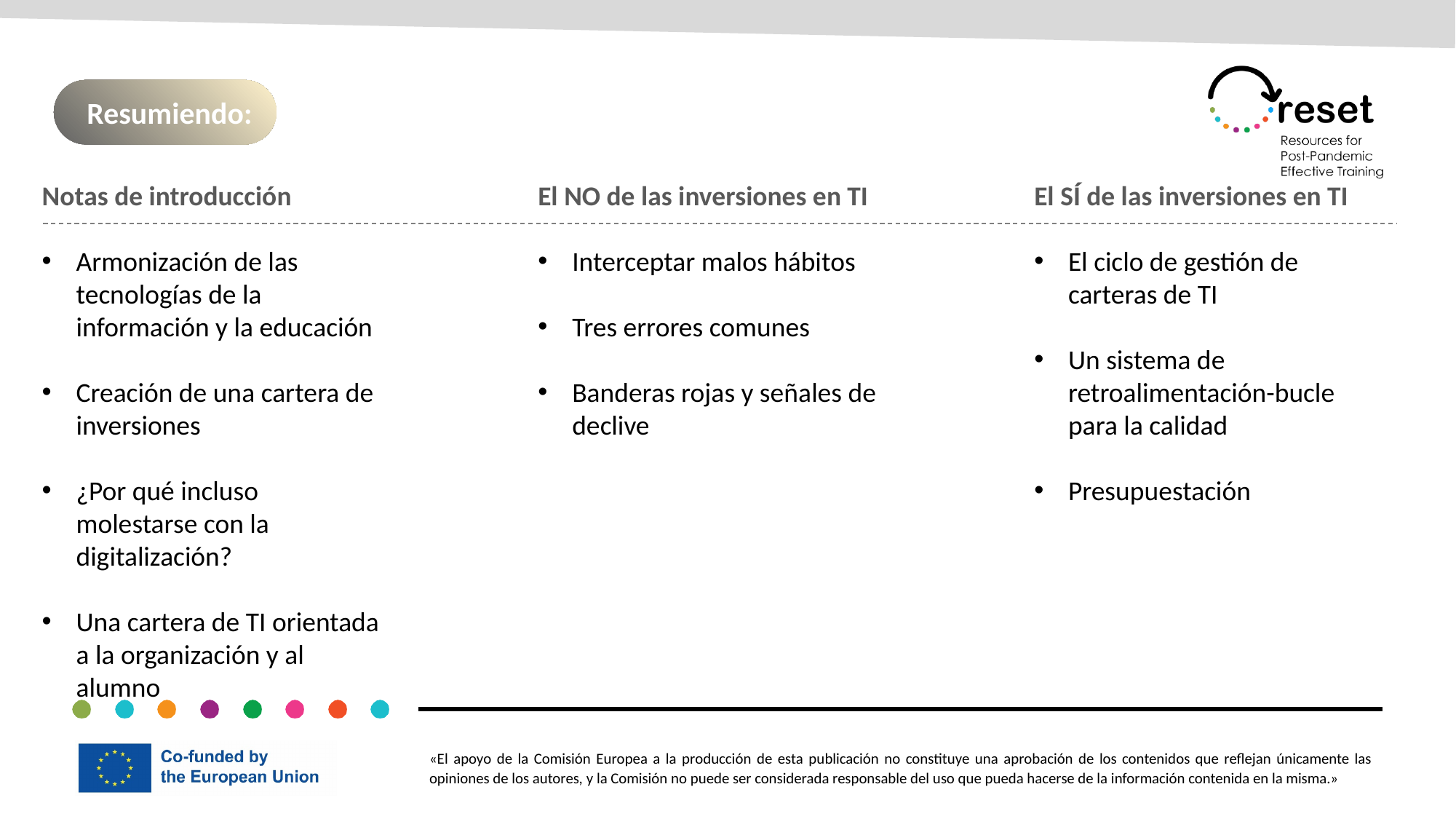

Resumiendo:
El NO de las inversiones en TI

Interceptar malos hábitos

Tres errores comunes

Banderas rojas y señales de declive
El SÍ de las inversiones en TI

El ciclo de gestión de carteras de TI

Un sistema de retroalimentación-bucle para la calidad

Presupuestación
Notas de introducción

Armonización de las tecnologías de la información y la educación

Creación de una cartera de inversiones

¿Por qué incluso molestarse con la digitalización?

Una cartera de TI orientada a la organización y al alumno